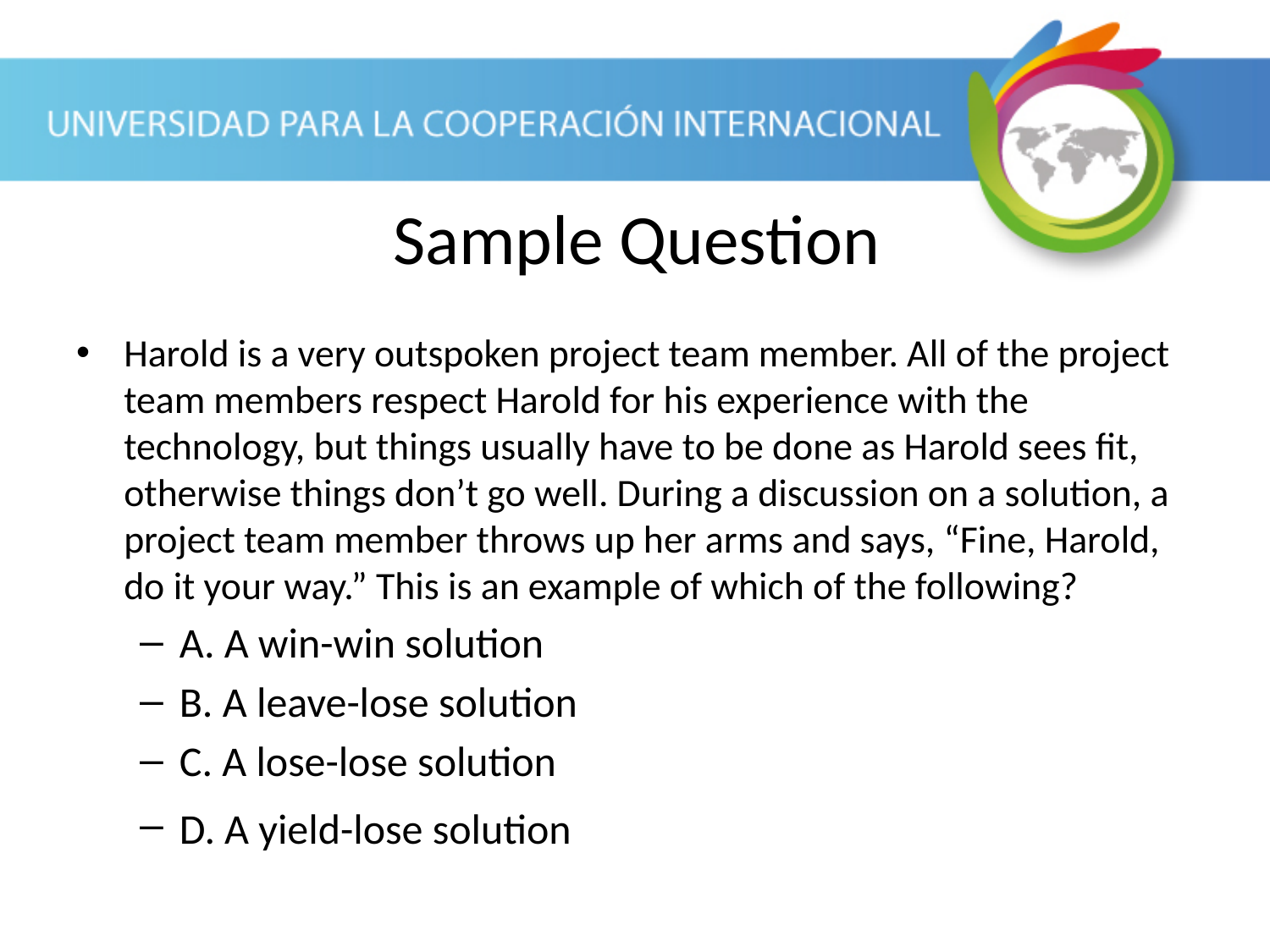

Sample Question
Harold is a very outspoken project team member. All of the project team members respect Harold for his experience with the technology, but things usually have to be done as Harold sees fit, otherwise things don’t go well. During a discussion on a solution, a project team member throws up her arms and says, “Fine, Harold, do it your way.” This is an example of which of the following?
A. A win-win solution
B. A leave-lose solution
C. A lose-lose solution
D. A yield-lose solution